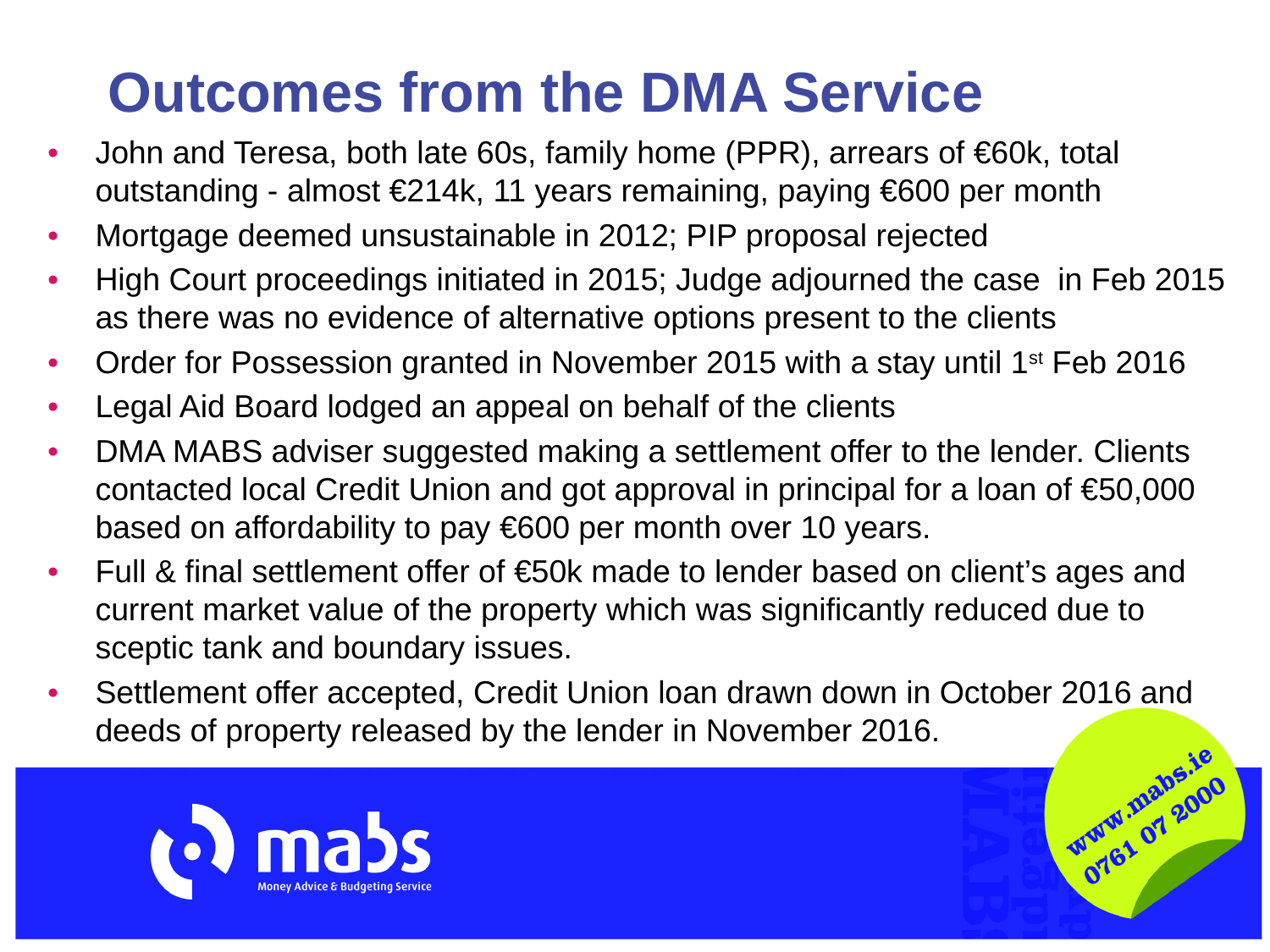

# Outcomes from the DMA Service
John and Teresa, both late 60s, family home (PPR), arrears of €60k, total outstanding - almost €214k, 11 years remaining, paying €600 per month
Mortgage deemed unsustainable in 2012; PIP proposal rejected
High Court proceedings initiated in 2015; Judge adjourned the case  in Feb 2015 as there was no evidence of alternative options present to the clients
Order for Possession granted in November 2015 with a stay until 1st Feb 2016
Legal Aid Board lodged an appeal on behalf of the clients
DMA MABS adviser suggested making a settlement offer to the lender. Clients contacted local Credit Union and got approval in principal for a loan of €50,000 based on affordability to pay €600 per month over 10 years.
Full & final settlement offer of €50k made to lender based on client’s ages and current market value of the property which was significantly reduced due to sceptic tank and boundary issues.
Settlement offer accepted, Credit Union loan drawn down in October 2016 and deeds of property released by the lender in November 2016.